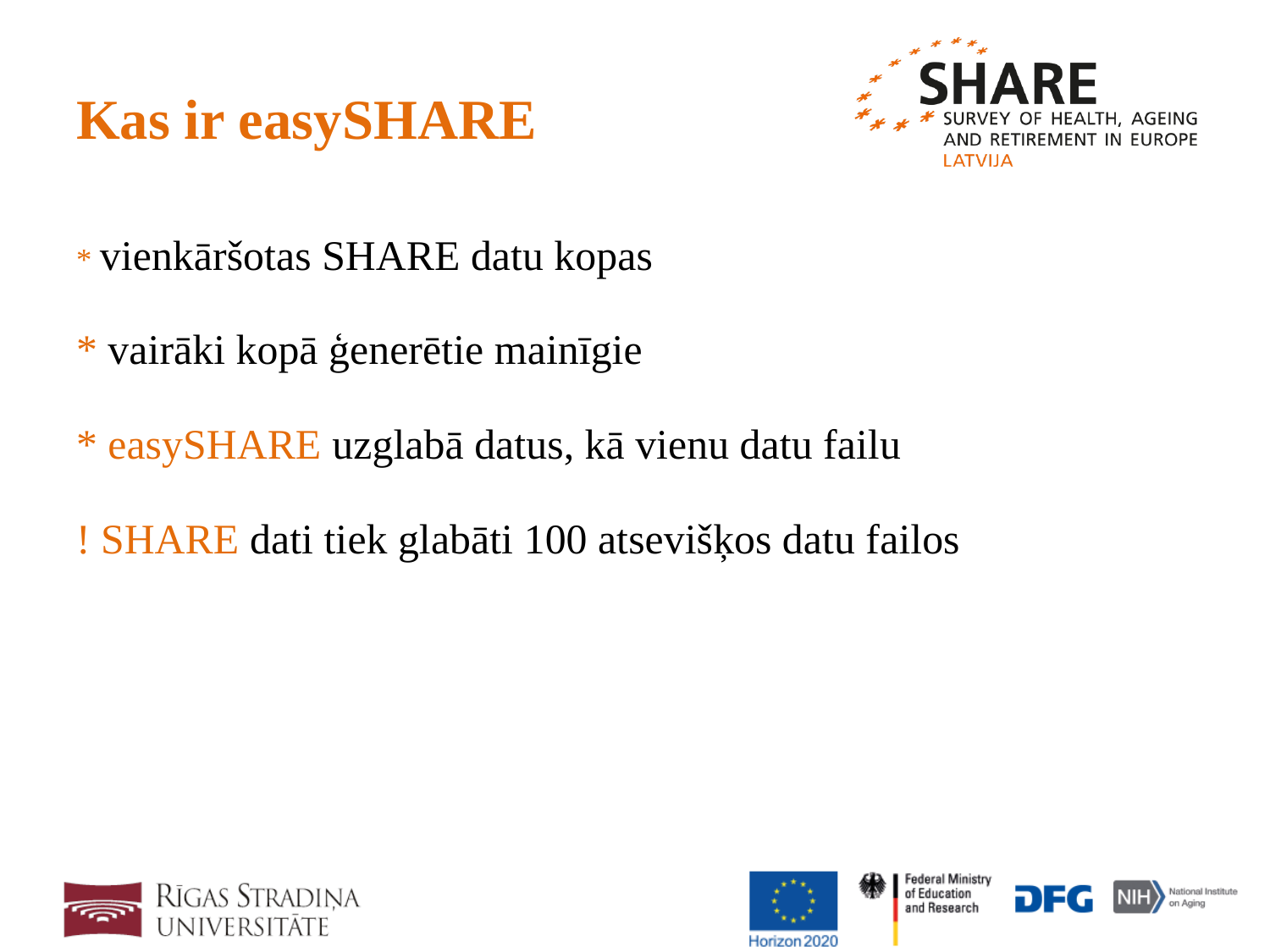

# Kas ir easySHARE
​* vienkāršotas SHARE datu kopas
* vairāki kopā ģenerētie mainīgie
* easySHARE uzglabā datus, kā vienu datu failu
! SHARE dati tiek glabāti 100 atsevišķos datu failos